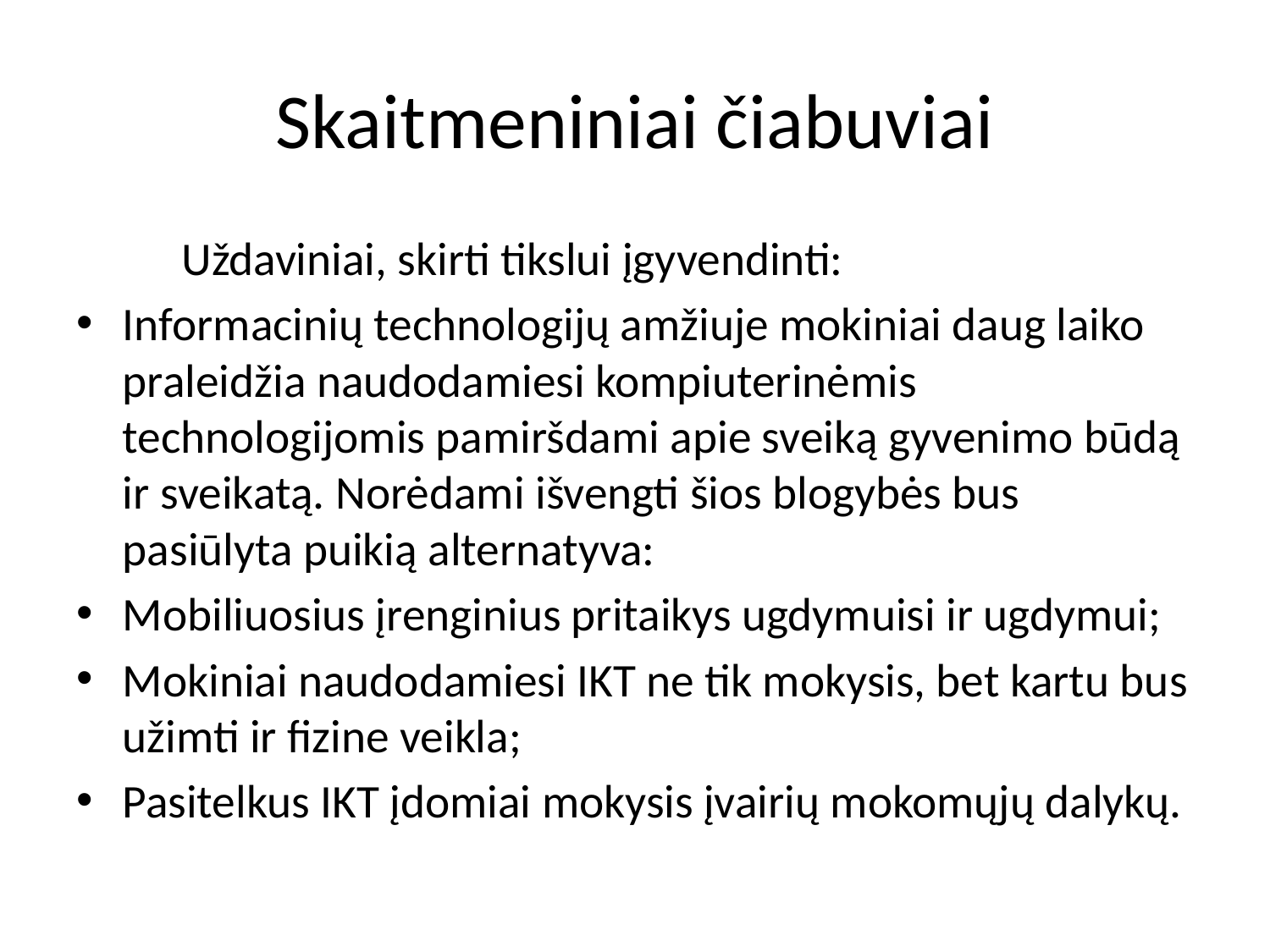

# Skaitmeniniai čiabuviai
	Uždaviniai, skirti tikslui įgyvendinti:
Informacinių technologijų amžiuje mokiniai daug laiko praleidžia naudodamiesi kompiuterinėmis technologijomis pamiršdami apie sveiką gyvenimo būdą ir sveikatą. Norėdami išvengti šios blogybės bus pasiūlyta puikią alternatyva:
Mobiliuosius įrenginius pritaikys ugdymuisi ir ugdymui;
Mokiniai naudodamiesi IKT ne tik mokysis, bet kartu bus užimti ir fizine veikla;
Pasitelkus IKT įdomiai mokysis įvairių mokomųjų dalykų.